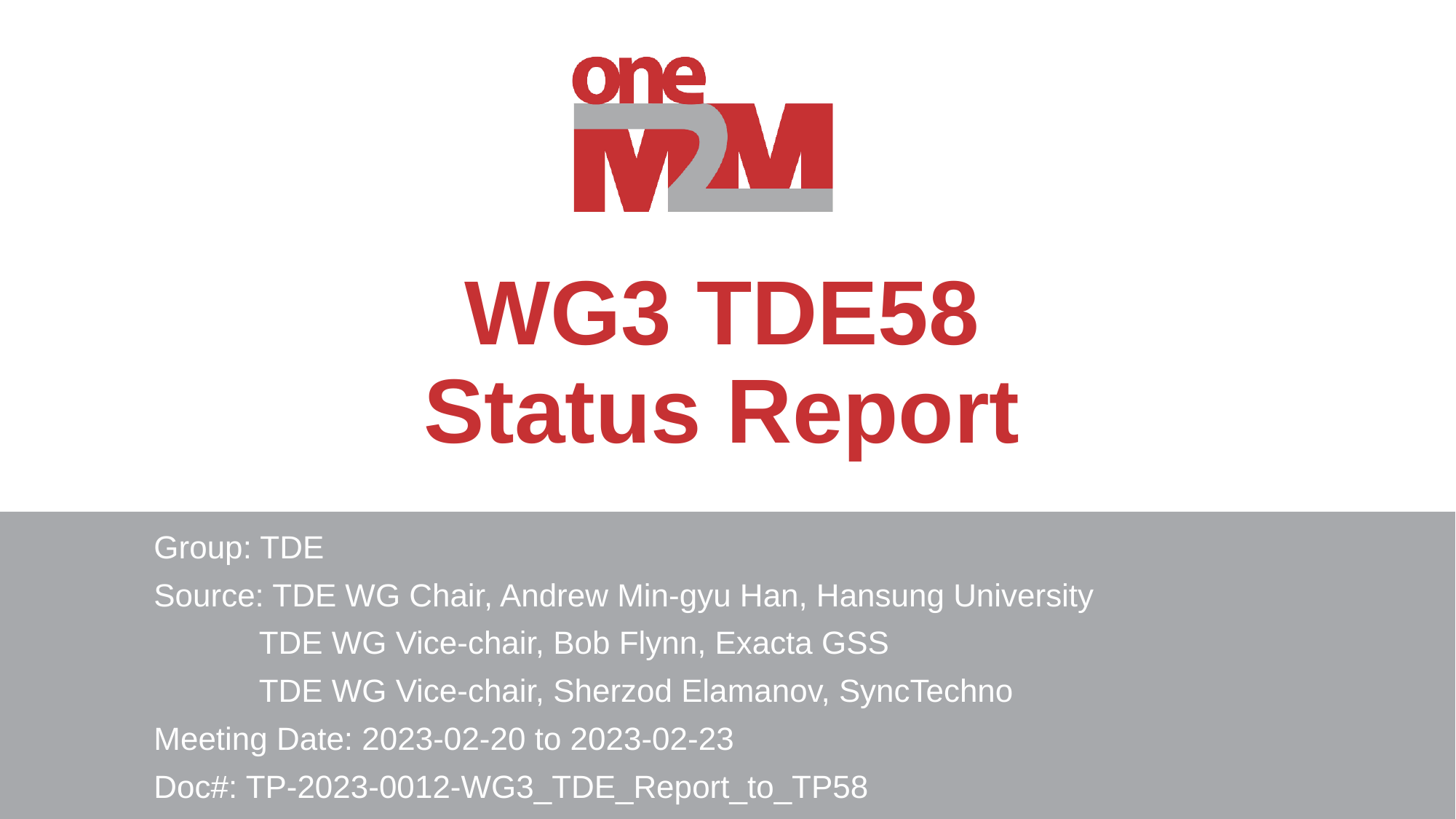

# WG3 TDE58 Status Report
Group: TDE
Source: TDE WG Chair, Andrew Min-gyu Han, Hansung University
	 TDE WG Vice-chair, Bob Flynn, Exacta GSS
	 TDE WG Vice-chair, Sherzod Elamanov, SyncTechno
Meeting Date: 2023-02-20 to 2023-02-23
Doc#: TP-2023-0012-WG3_TDE_Report_to_TP58